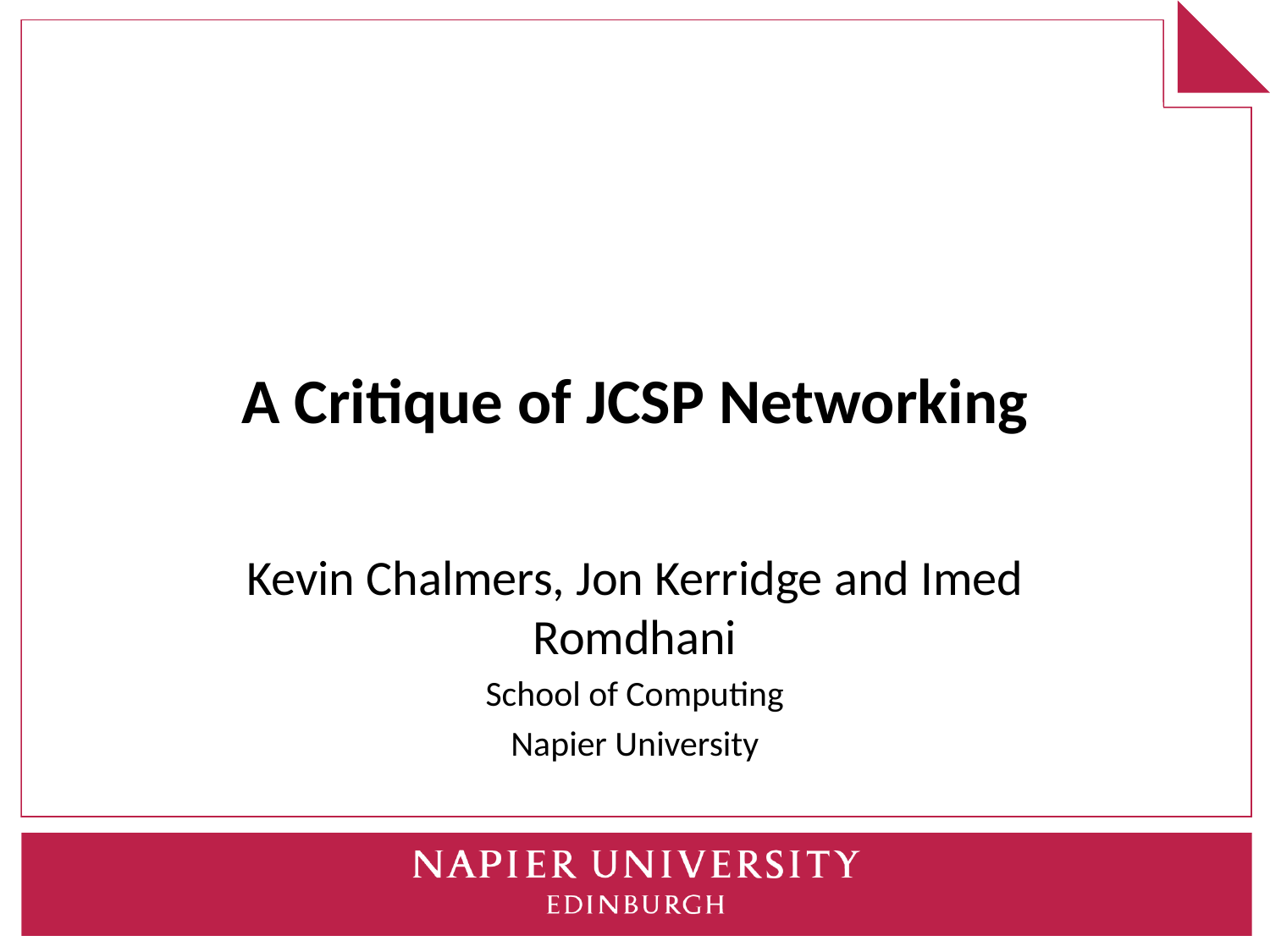

# A Critique of JCSP Networking
Kevin Chalmers, Jon Kerridge and Imed Romdhani
School of Computing
Napier University